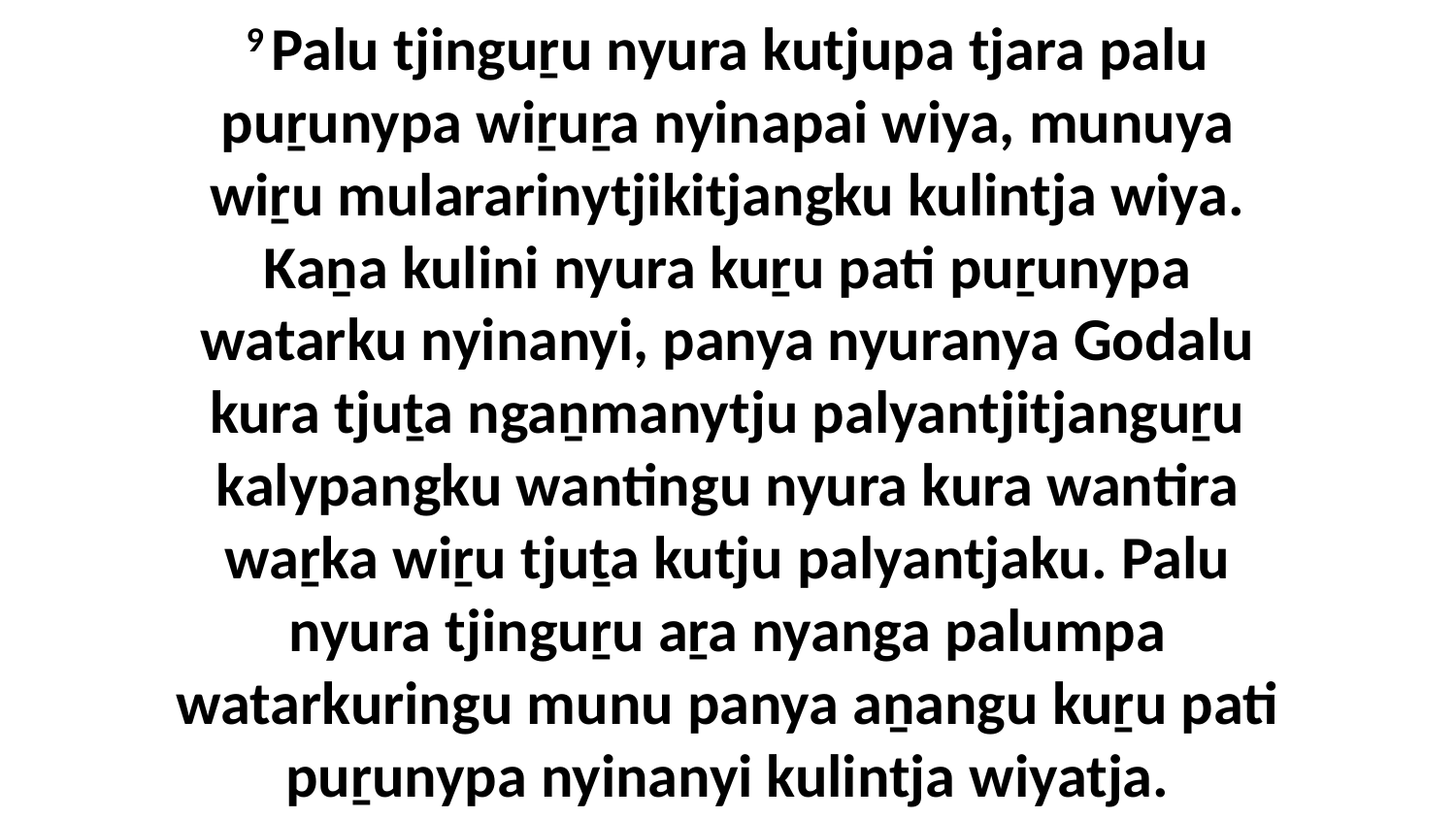

9 Palu tjinguṟu nyura kutjupa tjara palu puṟunypa wiṟuṟa nyinapai wiya, munuya wiṟu mulararinytjikitjangku kulintja wiya. Kaṉa kulini nyura kuṟu pati puṟunypa watarku nyinanyi, panya nyuranya Godalu kura tjuṯa ngaṉmanytju palyantjitjanguṟu kalypangku wantingu nyura kura wantira waṟka wiṟu tjuṯa kutju palyantjaku. Palu nyura tjinguṟu aṟa nyanga palumpa watarkuringu munu panya aṉangu kuṟu pati puṟunypa nyinanyi kulintja wiyatja.